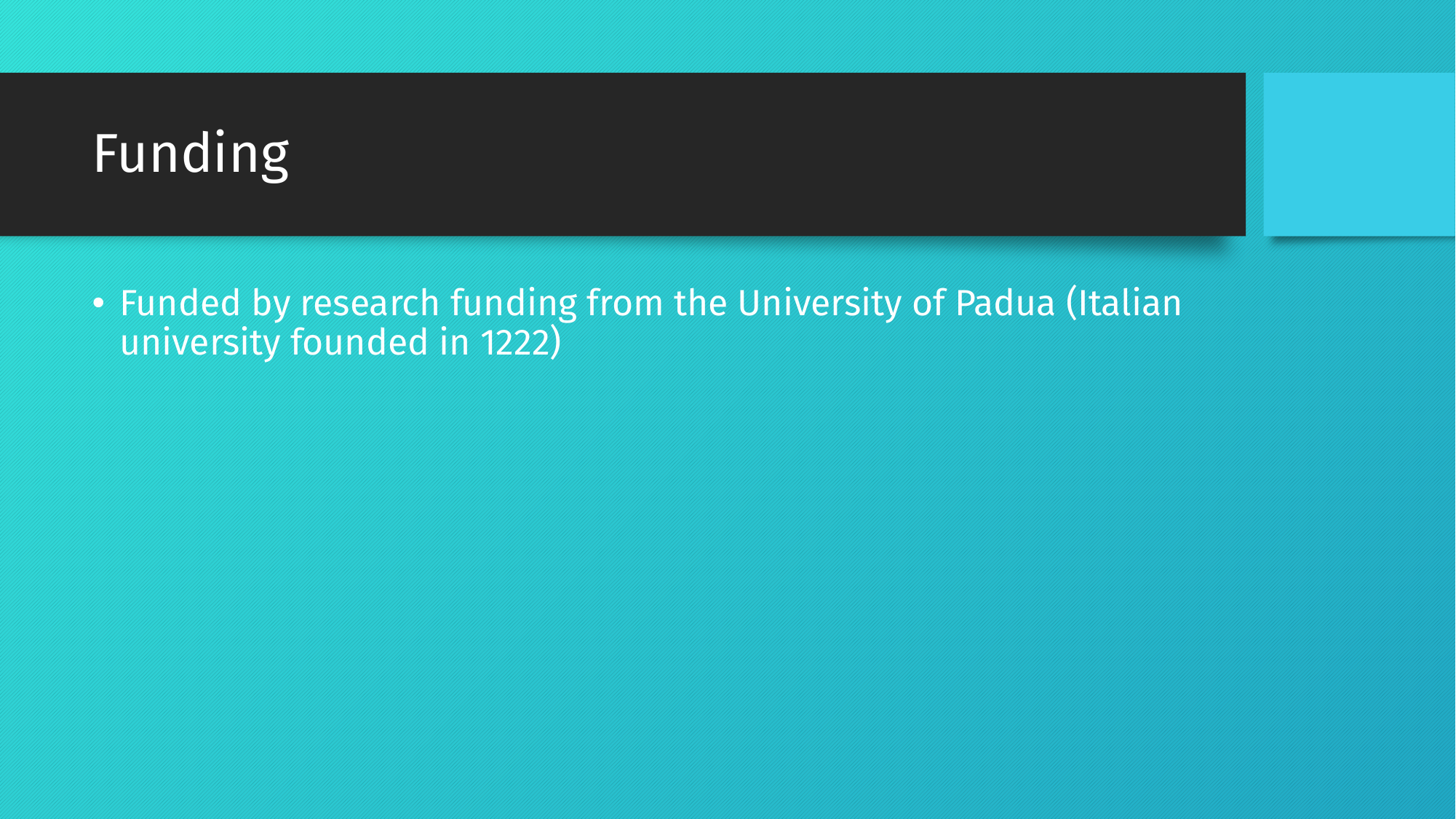

# Funding
Funded by research funding from the University of Padua (Italian university founded in 1222)